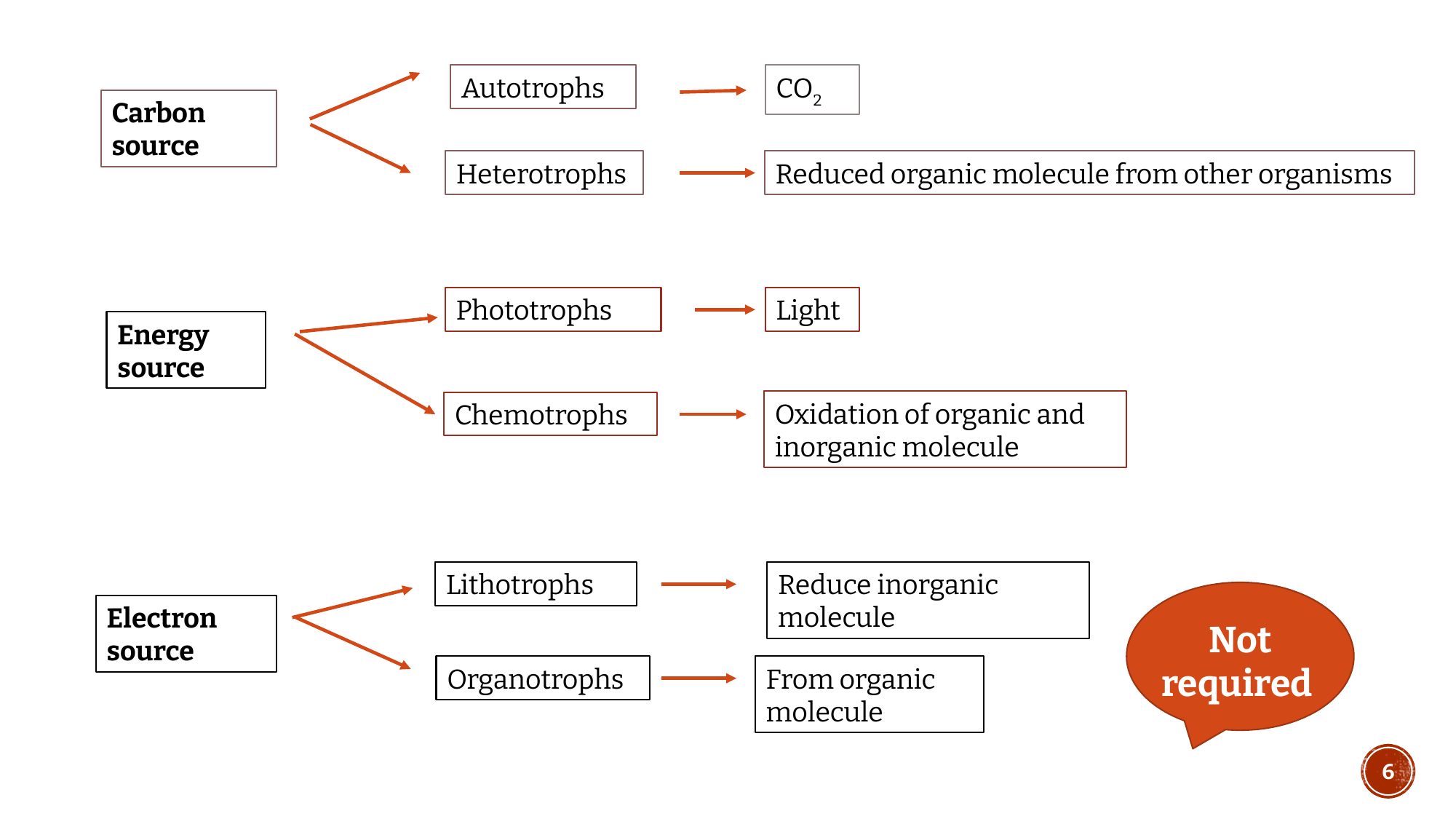

Autotrophs
CO2
Carbon source
Heterotrophs
Reduced organic molecule from other organisms
Phototrophs
Light
Energy source
Oxidation of organic and inorganic molecule
Chemotrophs
Lithotrophs
Reduce inorganic molecule

Electron source
Not required
Organotrophs
From organic molecule
6